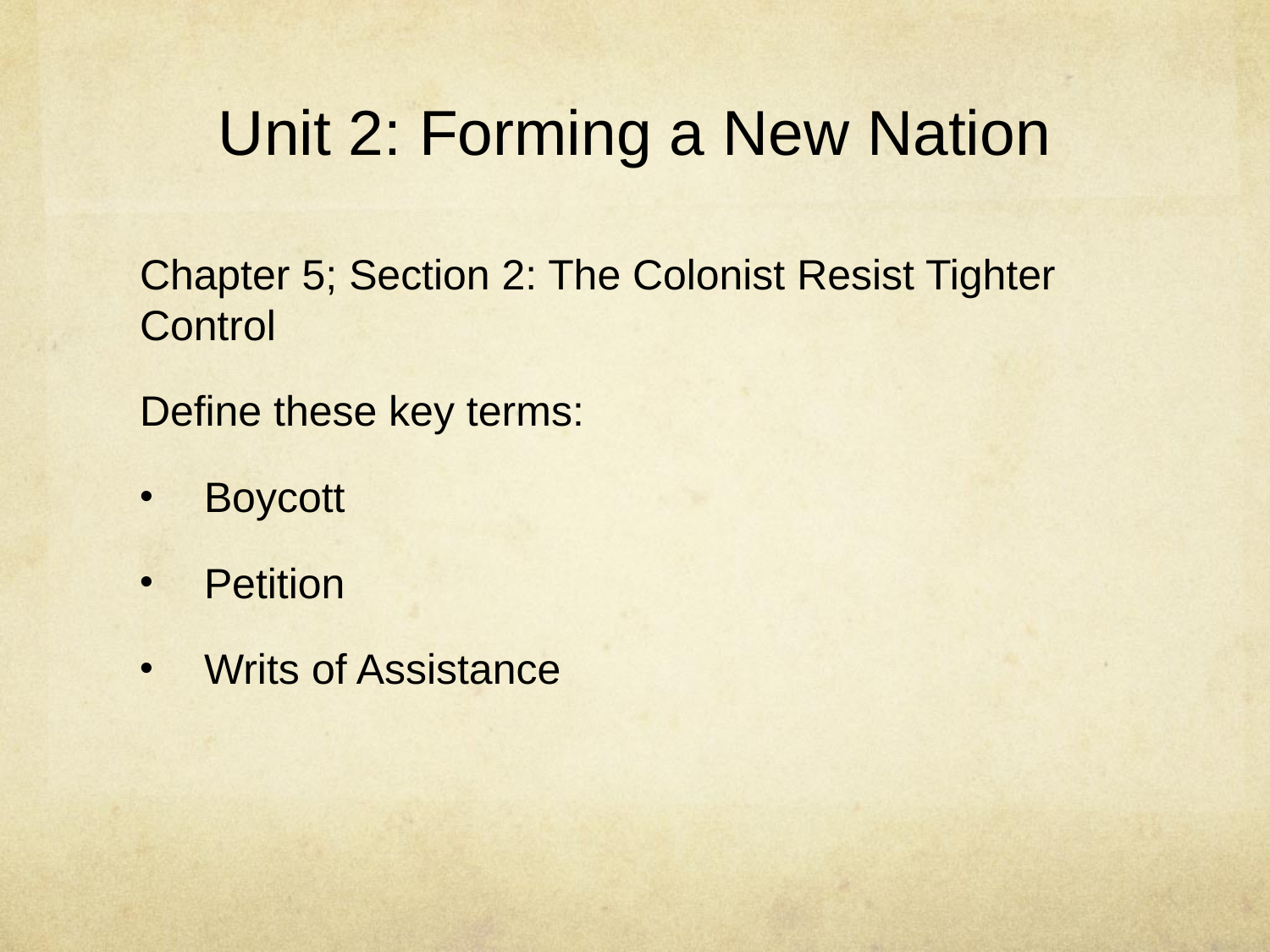

# Unit 2: Forming a New Nation
Chapter 5; Section 2: The Colonist Resist Tighter Control
Define these key terms:
Boycott
Petition
Writs of Assistance